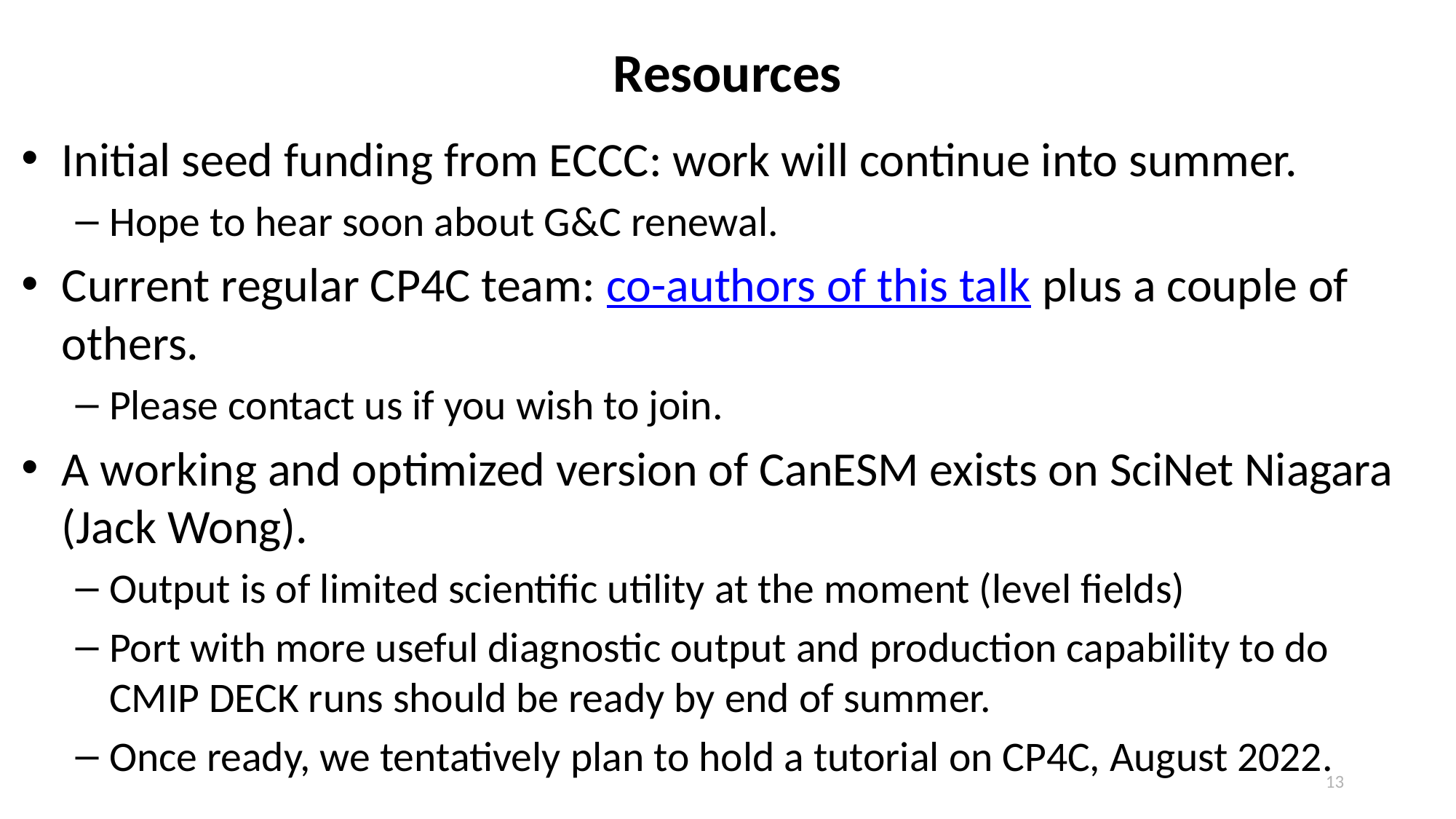

# Resources
Initial seed funding from ECCC: work will continue into summer.
Hope to hear soon about G&C renewal.
Current regular CP4C team: co-authors of this talk plus a couple of others.
Please contact us if you wish to join.
A working and optimized version of CanESM exists on SciNet Niagara (Jack Wong).
Output is of limited scientific utility at the moment (level fields)
Port with more useful diagnostic output and production capability to do CMIP DECK runs should be ready by end of summer.
Once ready, we tentatively plan to hold a tutorial on CP4C, August 2022.
13